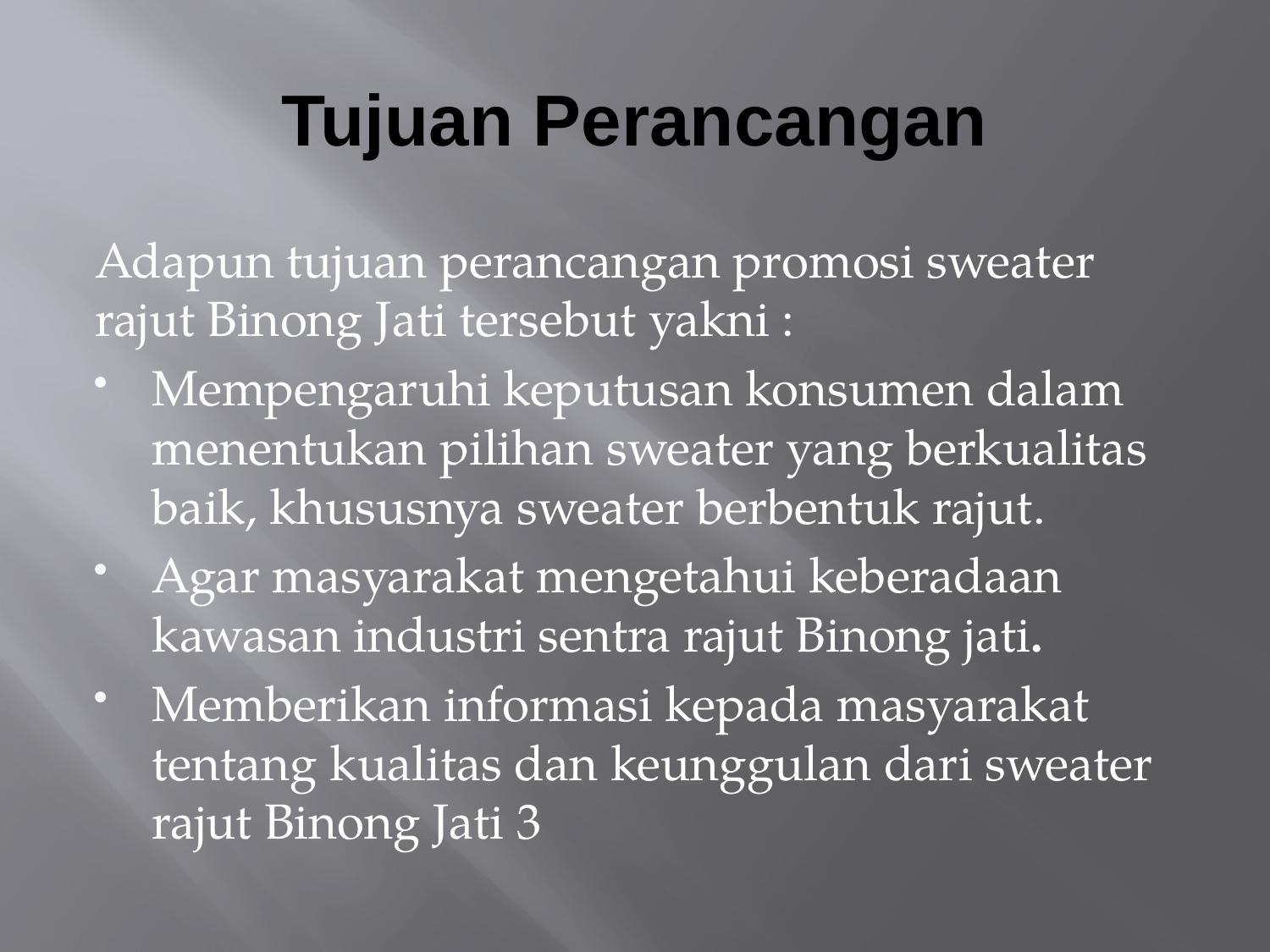

# Tujuan Perancangan
Adapun tujuan perancangan promosi sweater rajut Binong Jati tersebut yakni :
Mempengaruhi keputusan konsumen dalam menentukan pilihan sweater yang berkualitas baik, khususnya sweater berbentuk rajut.
Agar masyarakat mengetahui keberadaan kawasan industri sentra rajut Binong jati.
Memberikan informasi kepada masyarakat tentang kualitas dan keunggulan dari sweater rajut Binong Jati 3